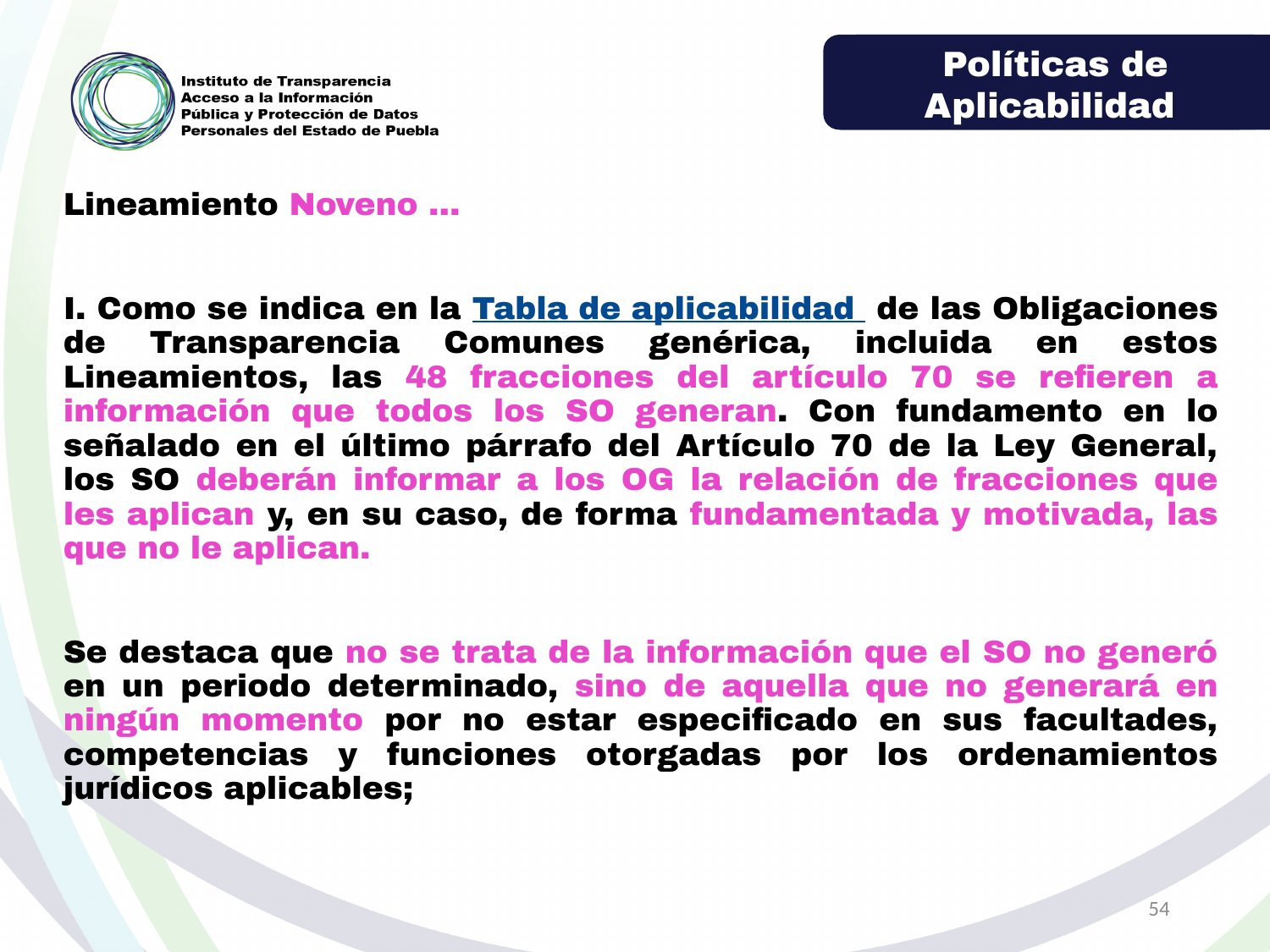

Políticas de Aplicabilidad
Lineamiento Noveno …

I. Como se indica en la Tabla de aplicabilidad  de las Obligaciones de Transparencia Comunes genérica, incluida en estos Lineamientos, las 48 fracciones del artículo 70 se refieren a información que todos los SO generan. Con fundamento en lo señalado en el último párrafo del Artículo 70 de la Ley General, los SO deberán informar a los OG la relación de fracciones que les aplican y, en su caso, de forma fundamentada y motivada, las que no le aplican.

Se destaca que no se trata de la información que el SO no generó en un periodo determinado, sino de aquella que no generará en ningún momento por no estar especificado en sus facultades, competencias y funciones otorgadas por los ordenamientos jurídicos aplicables;
54